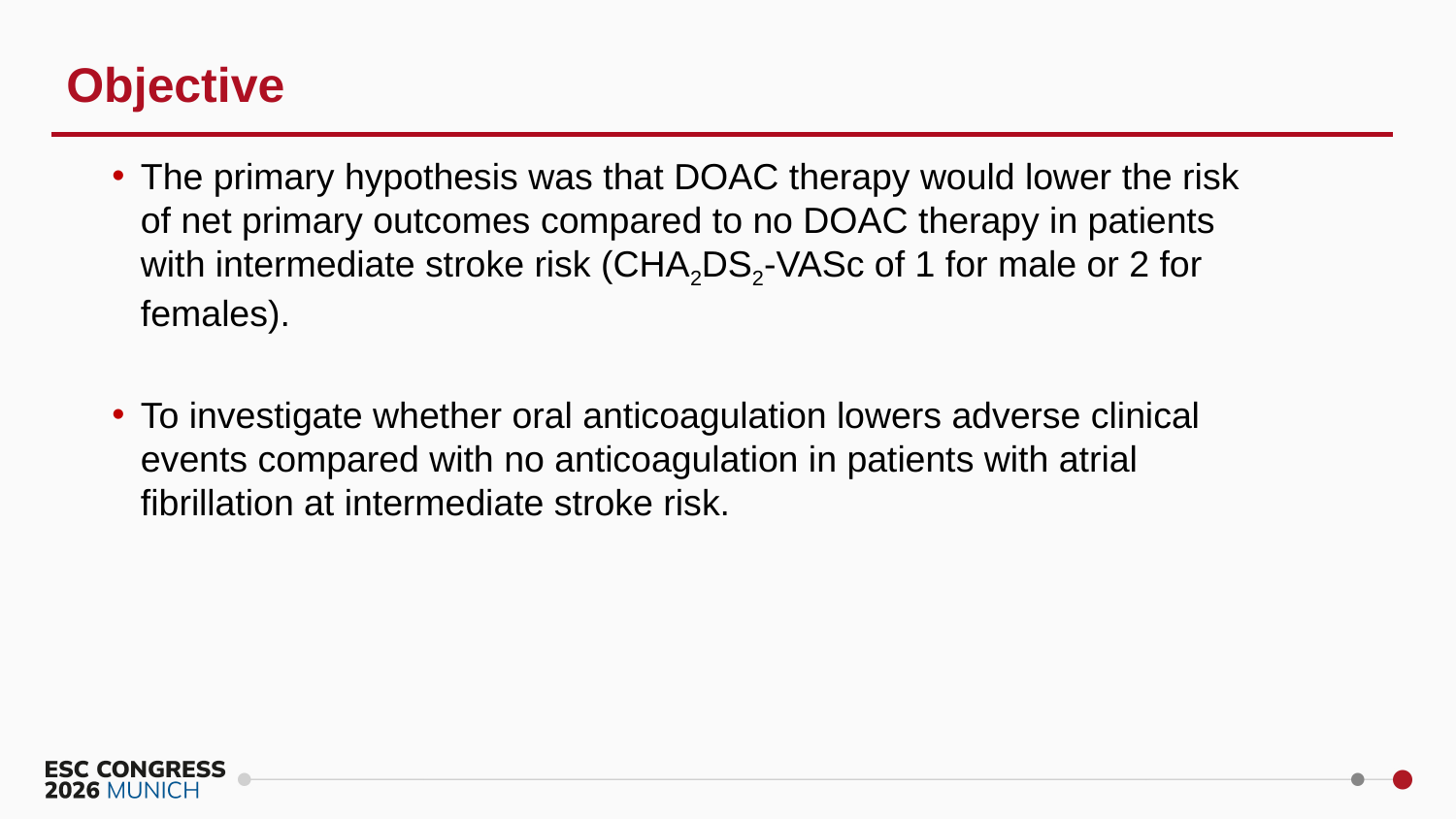

Objective
The primary hypothesis was that DOAC therapy would lower the risk of net primary outcomes compared to no DOAC therapy in patients with intermediate stroke risk (CHA2DS2-VASc of 1 for male or 2 for females).

To investigate whether oral anticoagulation lowers adverse clinical events compared with no anticoagulation in patients with atrial fibrillation at intermediate stroke risk.